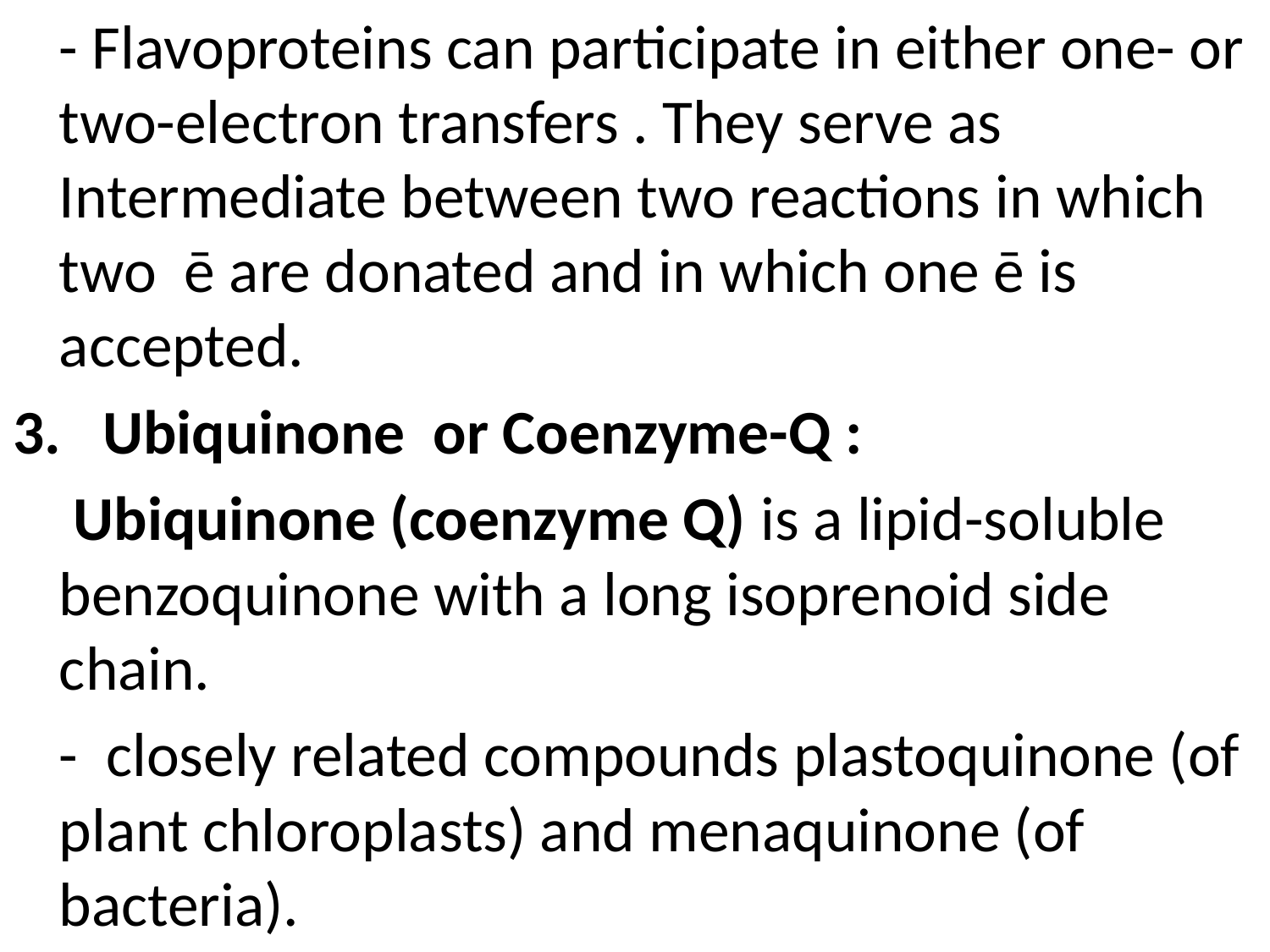

- Flavoproteins can participate in either one- or two-electron transfers . They serve as Intermediate between two reactions in which two  ē are donated and in which one ē is accepted.
3.   Ubiquinone  or Coenzyme-Q :
	 Ubiquinone (coenzyme Q) is a lipid-soluble benzoquinone with a long isoprenoid side chain.
	-  closely related compounds plastoquinone (of plant chloroplasts) and menaquinone (of bacteria).